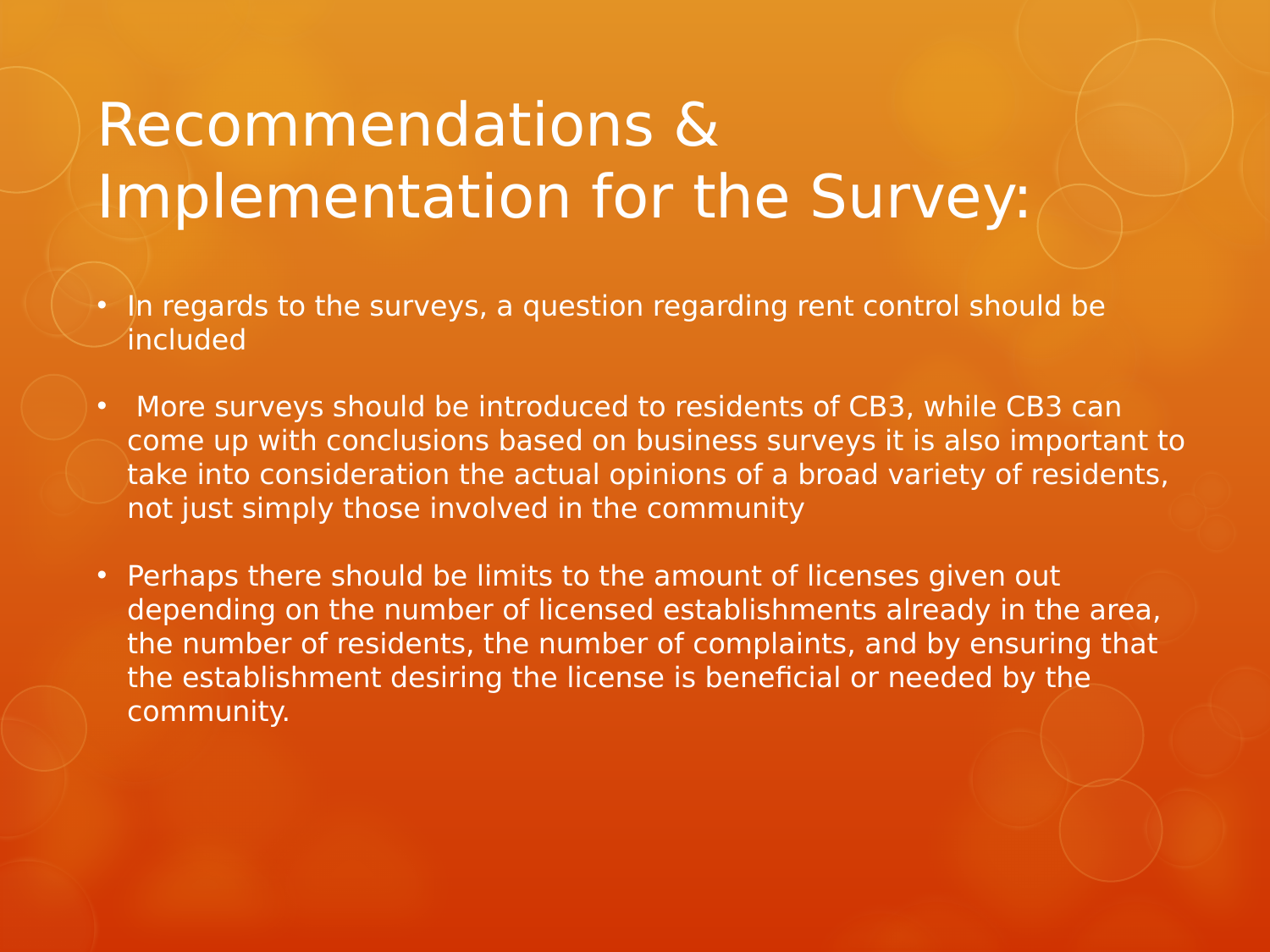

# Recommendations & Implementation for the Survey:

In regards to the surveys, a question regarding rent control should be included

 More surveys should be introduced to residents of CB3, while CB3 can come up with conclusions based on business surveys it is also important to take into consideration the actual opinions of a broad variety of residents, not just simply those involved in the community

Perhaps there should be limits to the amount of licenses given out depending on the number of licensed establishments already in the area, the number of residents, the number of complaints, and by ensuring that the establishment desiring the license is beneficial or needed by the community.